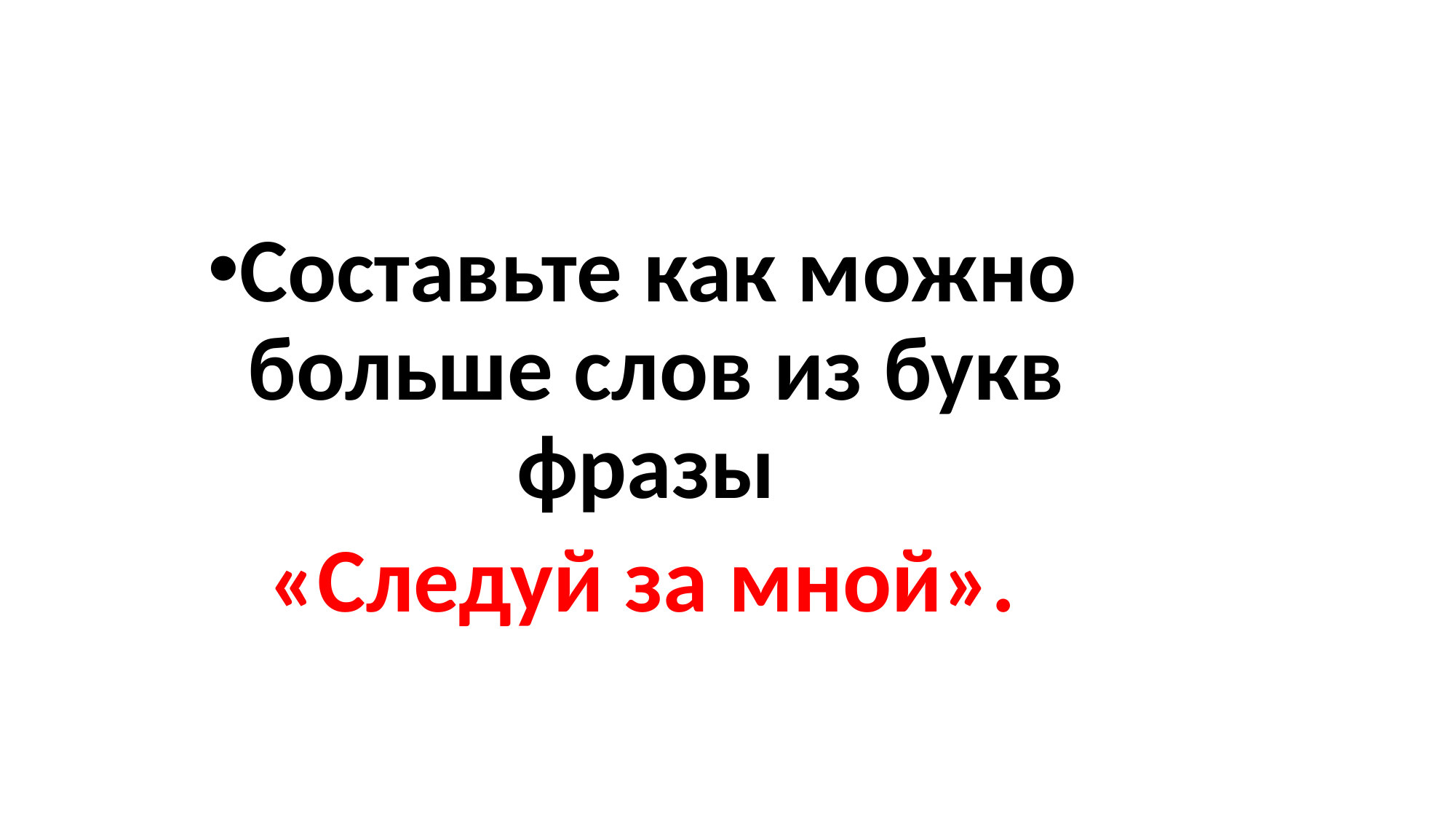

#
Составьте как можно больше слов из букв фразы
«Следуй за мной».